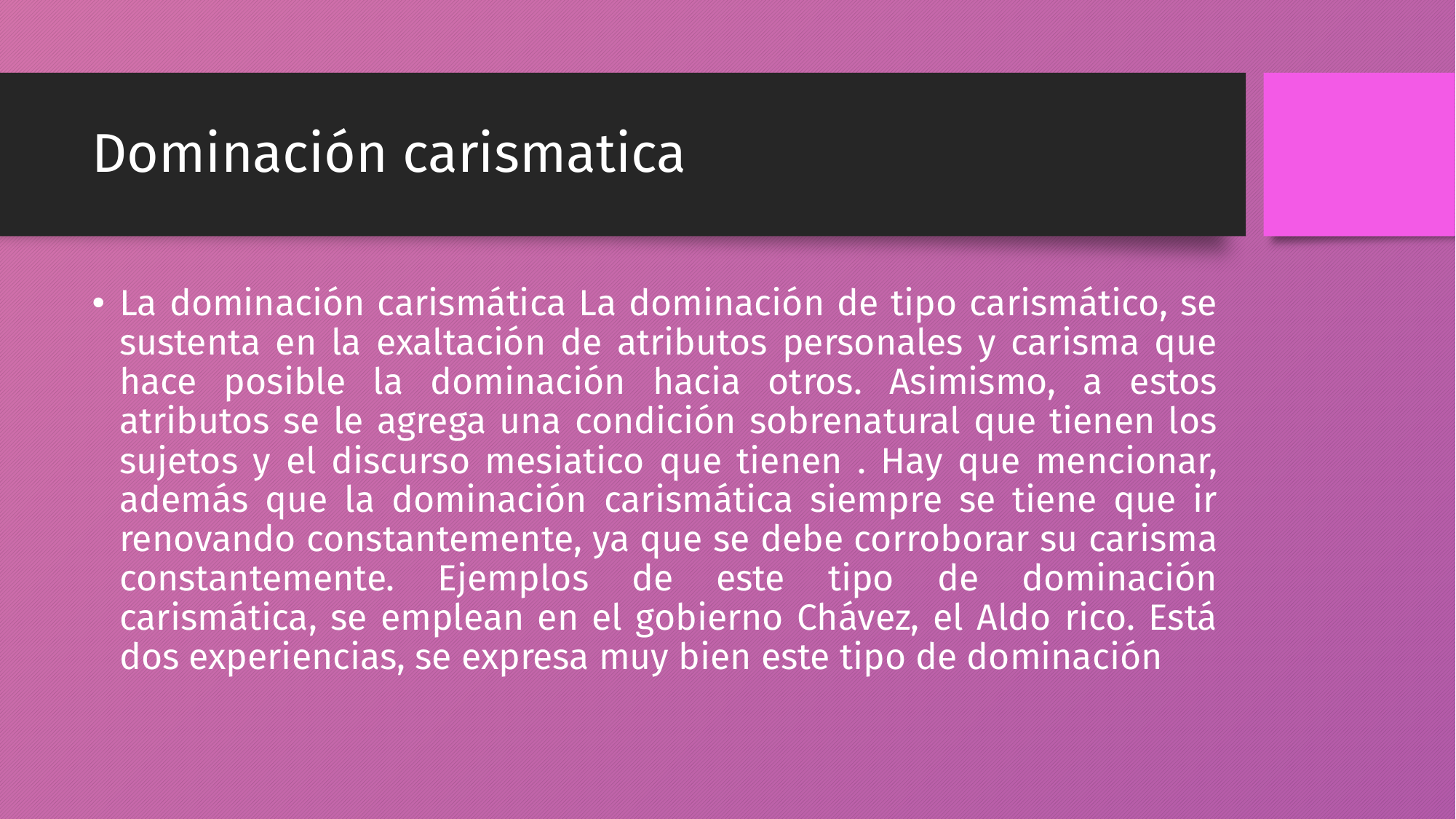

# Dominación carismatica
La dominación carismática La dominación de tipo carismático, se sustenta en la exaltación de atributos personales y carisma que hace posible la dominación hacia otros. Asimismo, a estos atributos se le agrega una condición sobrenatural que tienen los sujetos y el discurso mesiatico que tienen . Hay que mencionar, además que la dominación carismática siempre se tiene que ir renovando constantemente, ya que se debe corroborar su carisma constantemente. Ejemplos de este tipo de dominación carismática, se emplean en el gobierno Chávez, el Aldo rico. Está dos experiencias, se expresa muy bien este tipo de dominación